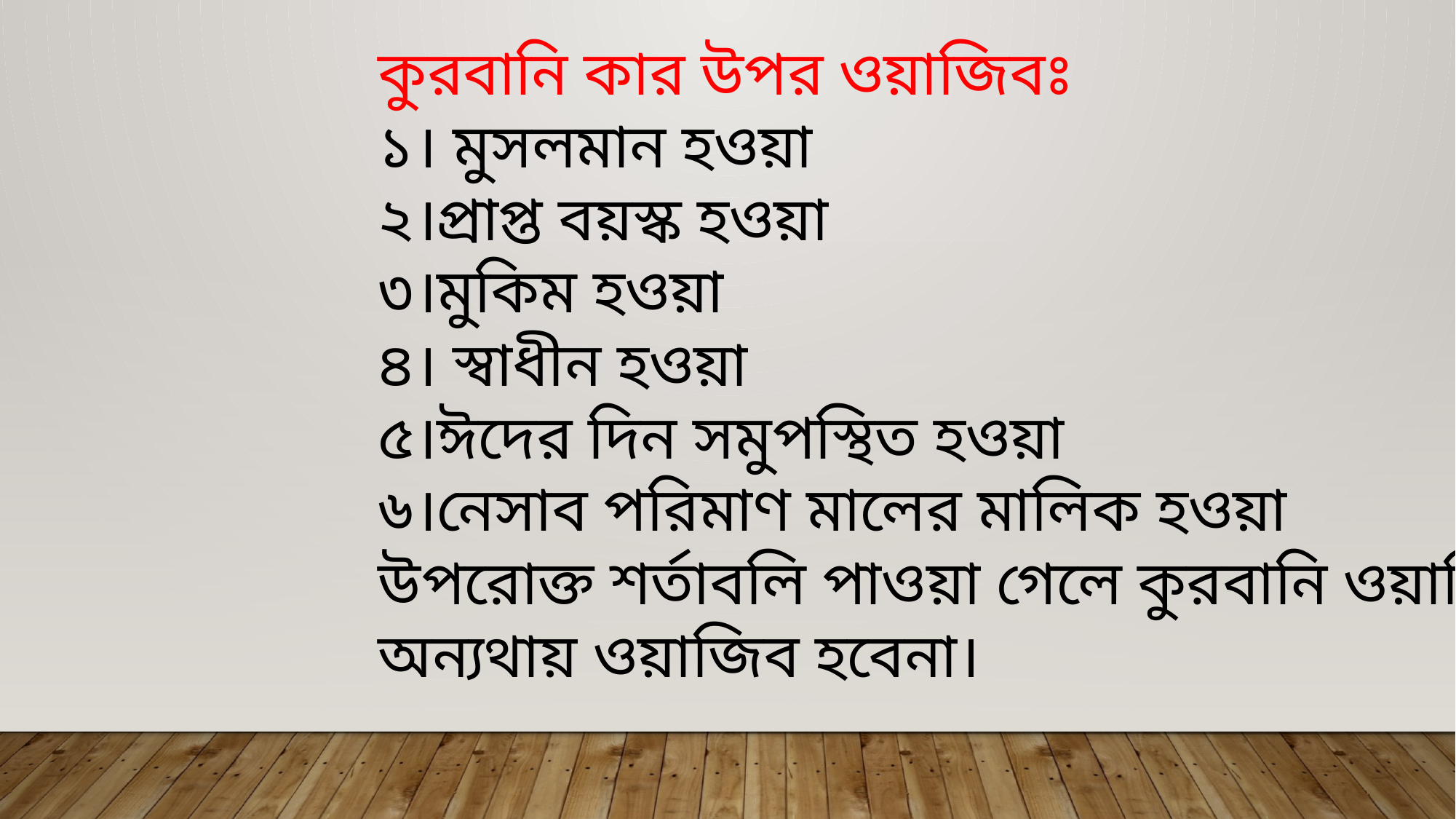

কুরবানি কার উপর ওয়াজিবঃ
১। মুসলমান হওয়া
২।প্রাপ্ত বয়স্ক হওয়া
৩।মুকিম হওয়া
৪। স্বাধীন হওয়া
৫।ঈদের দিন সমুপস্থিত হওয়া
৬।নেসাব পরিমাণ মালের মালিক হওয়া
উপরোক্ত শর্তাবলি পাওয়া গেলে কুরবানি ওয়াজিব হবে,
অন্যথায় ওয়াজিব হবেনা।